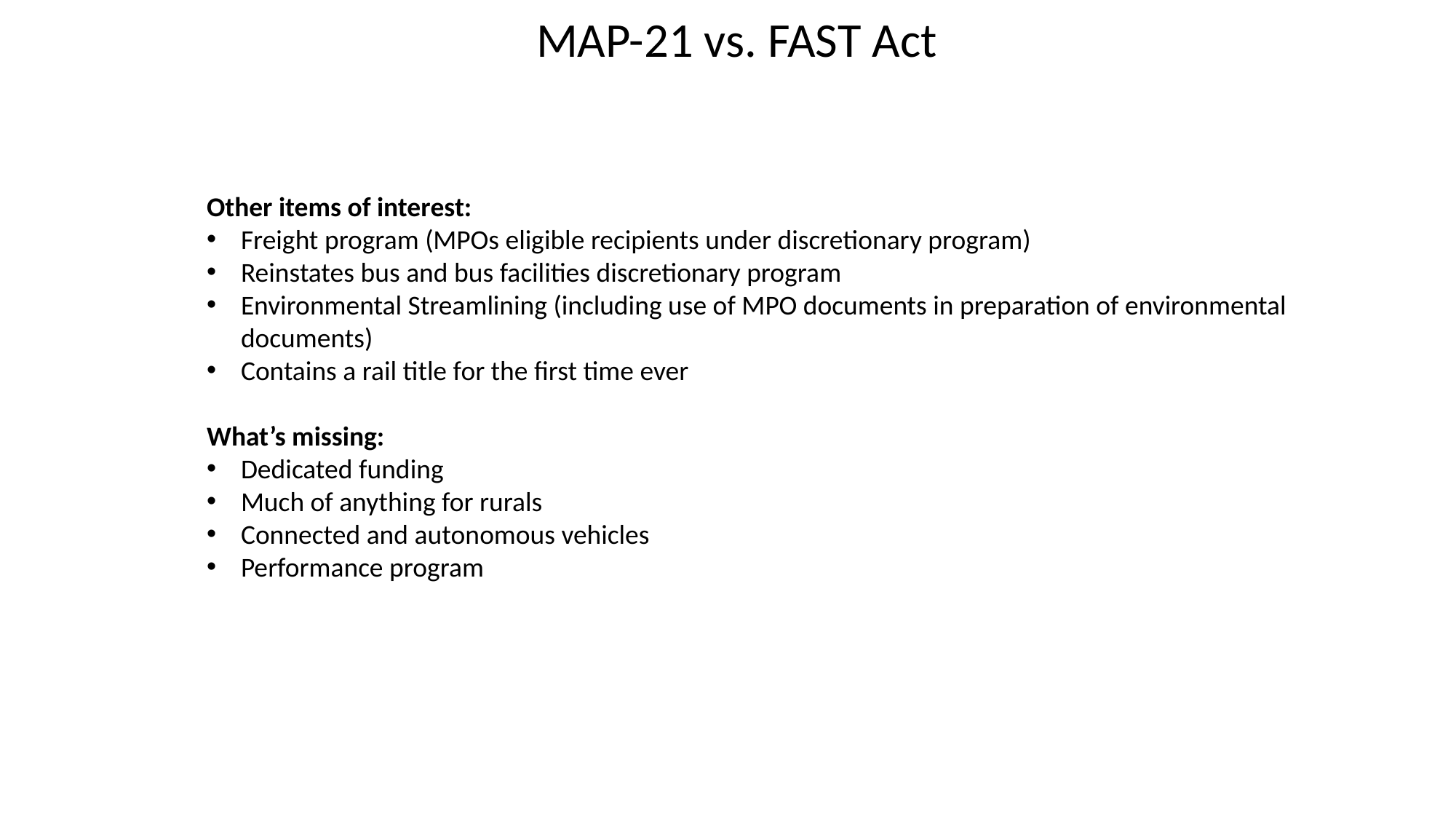

# MAP-21 vs. FAST Act
Other items of interest:
Freight program (MPOs eligible recipients under discretionary program)
Reinstates bus and bus facilities discretionary program
Environmental Streamlining (including use of MPO documents in preparation of environmental documents)
Contains a rail title for the first time ever

What’s missing:
Dedicated funding
Much of anything for rurals
Connected and autonomous vehicles
Performance program